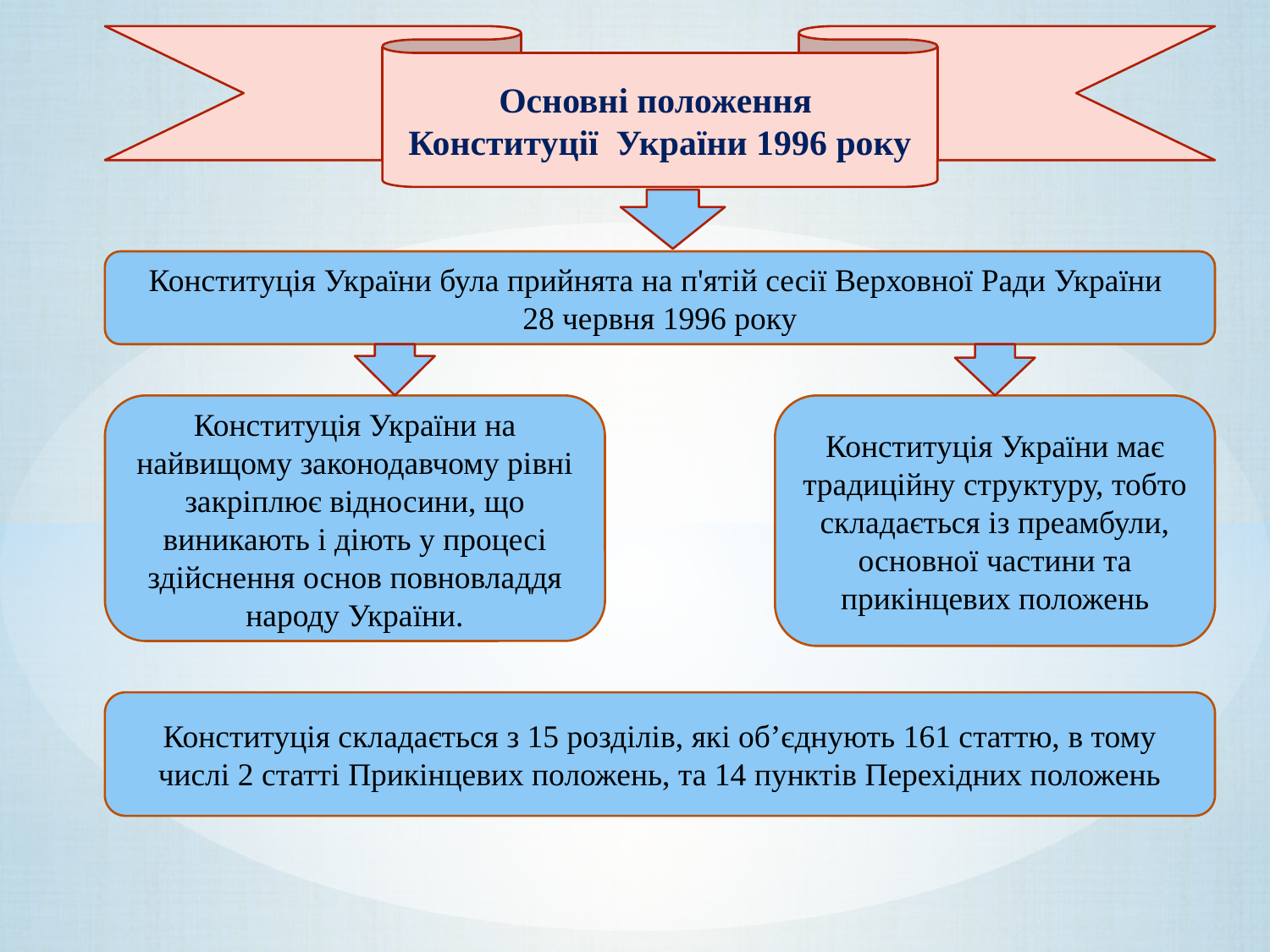

Основні положення
Конституції  України 1996 року

Конституція України була прийнята на п'ятій сесії Верховної Ради України
28 червня 1996 року

Конституція України має традиційну структуру, тобто складається із преамбули, основної частини та прикінцевих положень
Конституція України на найвищому законодавчому рівні закріплює відносини, що виникають і діють у процесі здійснення основ повновладдя народу України.
Конституція складається з 15 розділів, які об’єднують 161 статтю, в тому числі 2 статті Прикінцевих положень, та 14 пунктів Перехідних положень